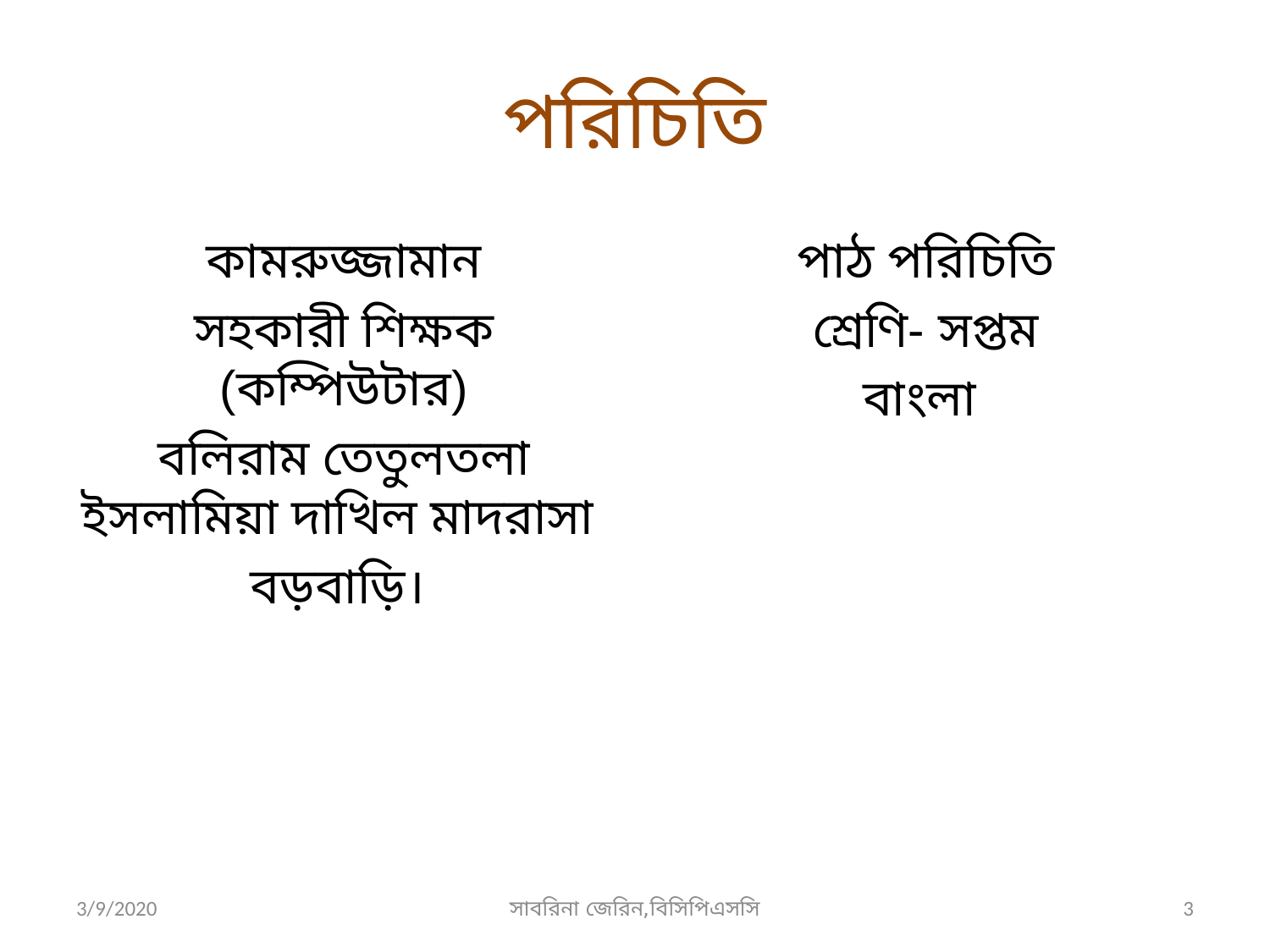

# পরিচিতি
কামরুজ্জামান
সহকারী শিক্ষক (কম্পিউটার)
বলিরাম তেতুলতলা ইসলামিয়া দাখিল মাদরাসা
বড়বাড়ি।
পাঠ পরিচিতি
শ্রেণি- সপ্তম
বাংলা
3/9/2020
সাবরিনা জেরিন,বিসিপিএসসি
3